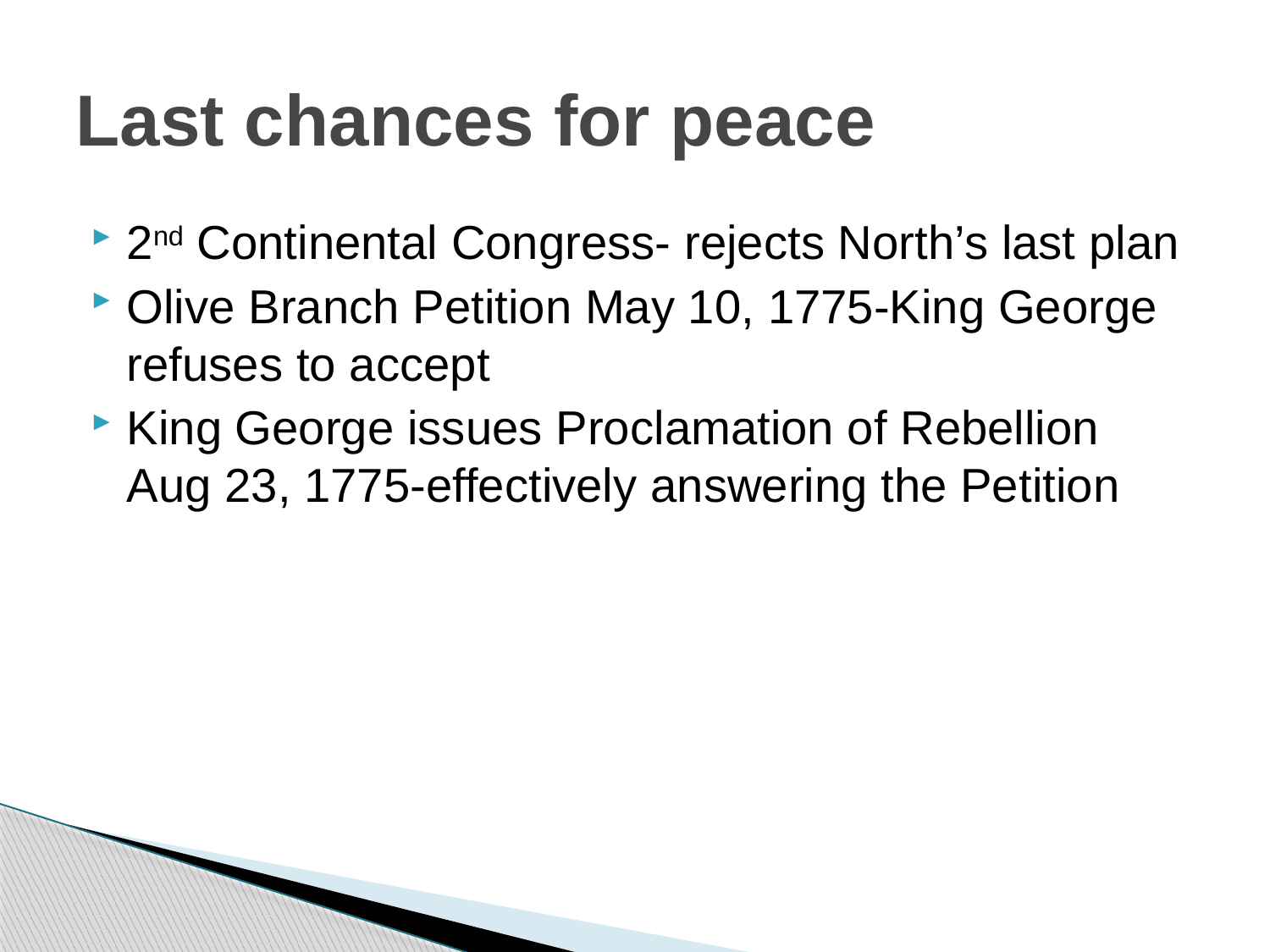

# Last chances for peace
2nd Continental Congress- rejects North’s last plan
Olive Branch Petition May 10, 1775-King George refuses to accept
King George issues Proclamation of Rebellion Aug 23, 1775-effectively answering the Petition